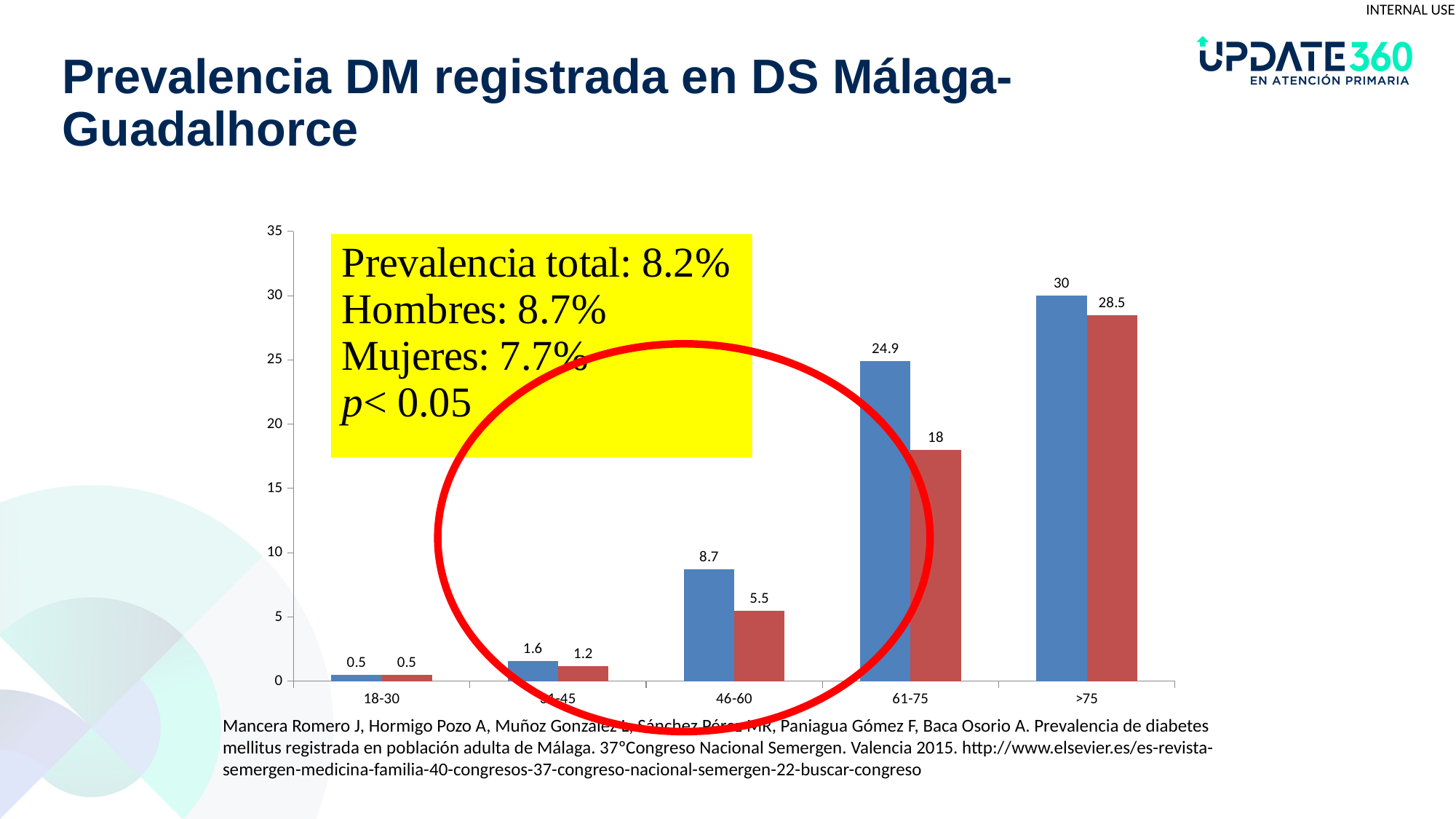

# Prevalencia DM registrada en DS Málaga- Guadalhorce

### Chart

| Category |  |  |
|---|---|---|
| 18-30 | 0.5 | 0.5 |
| 31-45 | 1.6 | 1.2 |
| 46-60 | 8.700000000000001 | 5.5 |
| 61-75 | 24.9 | 18.0 |
| >75 | 30.0 | 28.5 |
Mancera Romero J, Hormigo Pozo A, Muñoz González L, Sánchez Pérez MR, Paniagua Gómez F, Baca Osorio A. Prevalencia de diabetes mellitus registrada en población adulta de Málaga. 37ºCongreso Nacional Semergen. Valencia 2015. http://www.elsevier.es/es-revista-semergen-medicina-familia-40-congresos-37-congreso-nacional-semergen-22-buscar-congreso